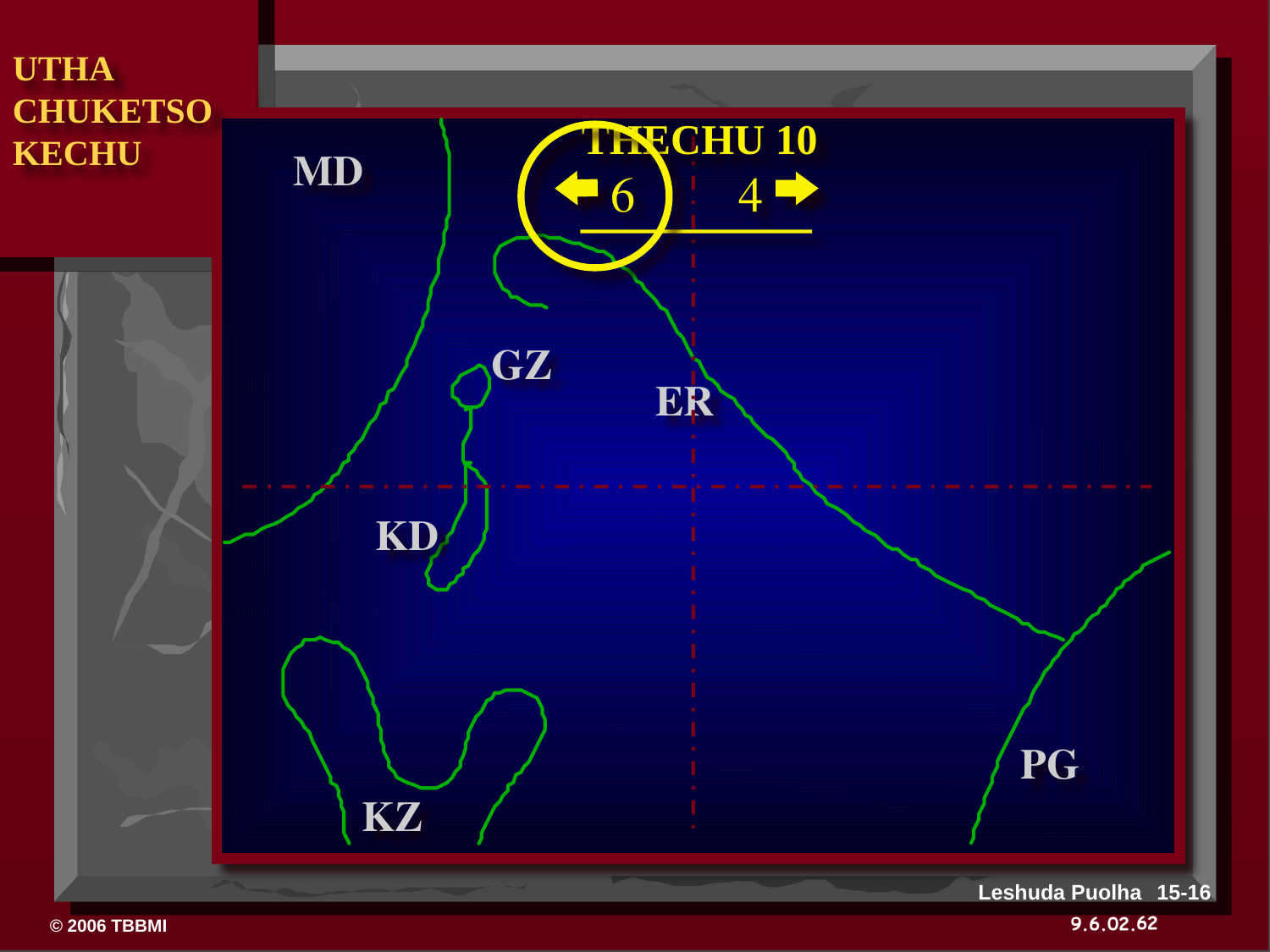

UTHA
CHUKETSO
KECHU
THECHU 10

MD
6
4

GZ

ER

KD

PG
KZ

Leshuda Puolha 15-16
62